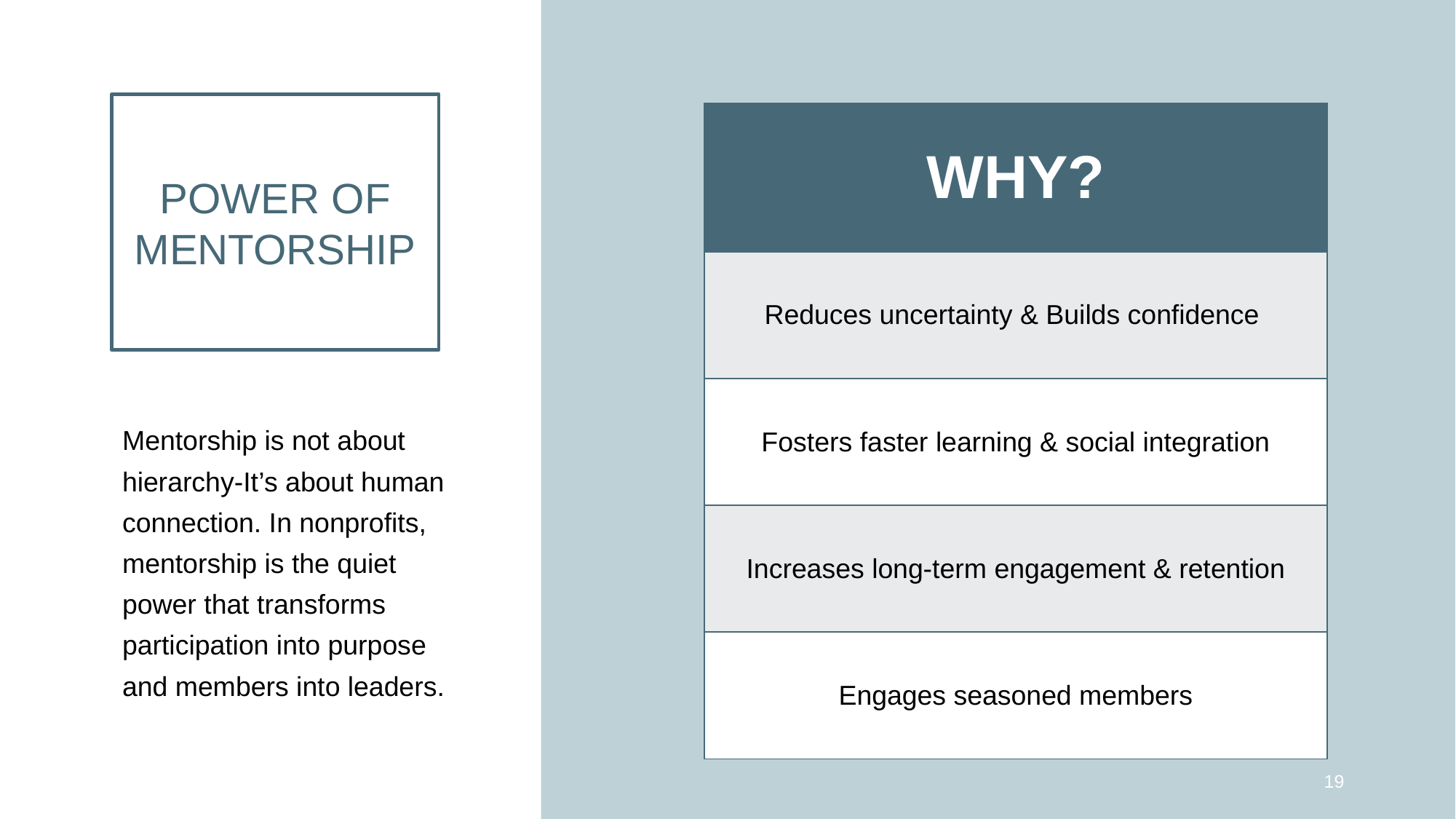

# POWER OF MENTORSHIP
| WHY? |
| --- |
| Reduces uncertainty & Builds confidence |
| Fosters faster learning & social integration |
| Increases long-term engagement & retention |
| Engages seasoned members |
Mentorship is not about hierarchy-It’s about human connection. In nonprofits, mentorship is the quiet power that transforms participation into purpose and members into leaders.
19